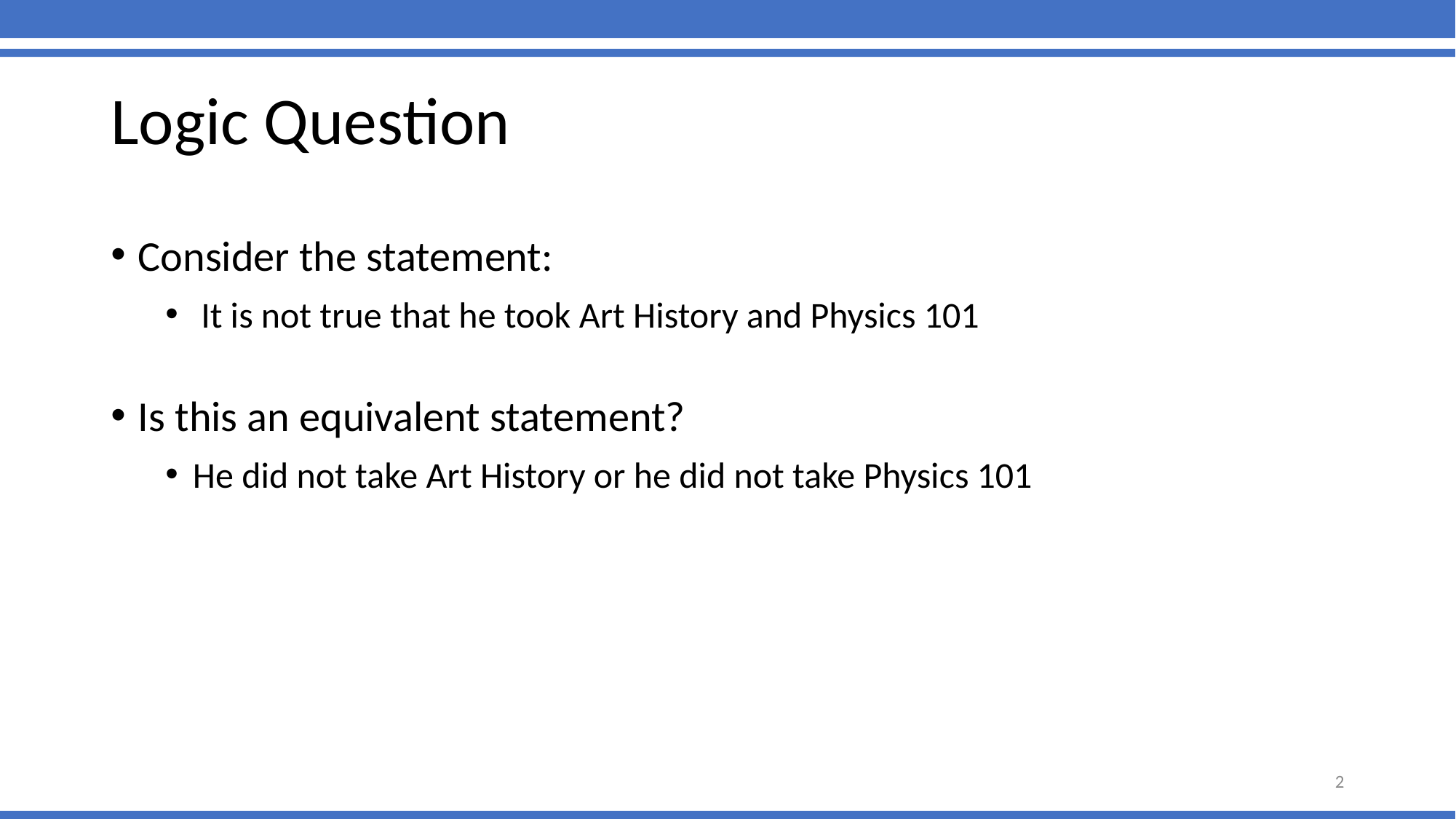

# Logic Question
Consider the statement:
 It is not true that he took Art History and Physics 101

Is this an equivalent statement?
He did not take Art History or he did not take Physics 101
2